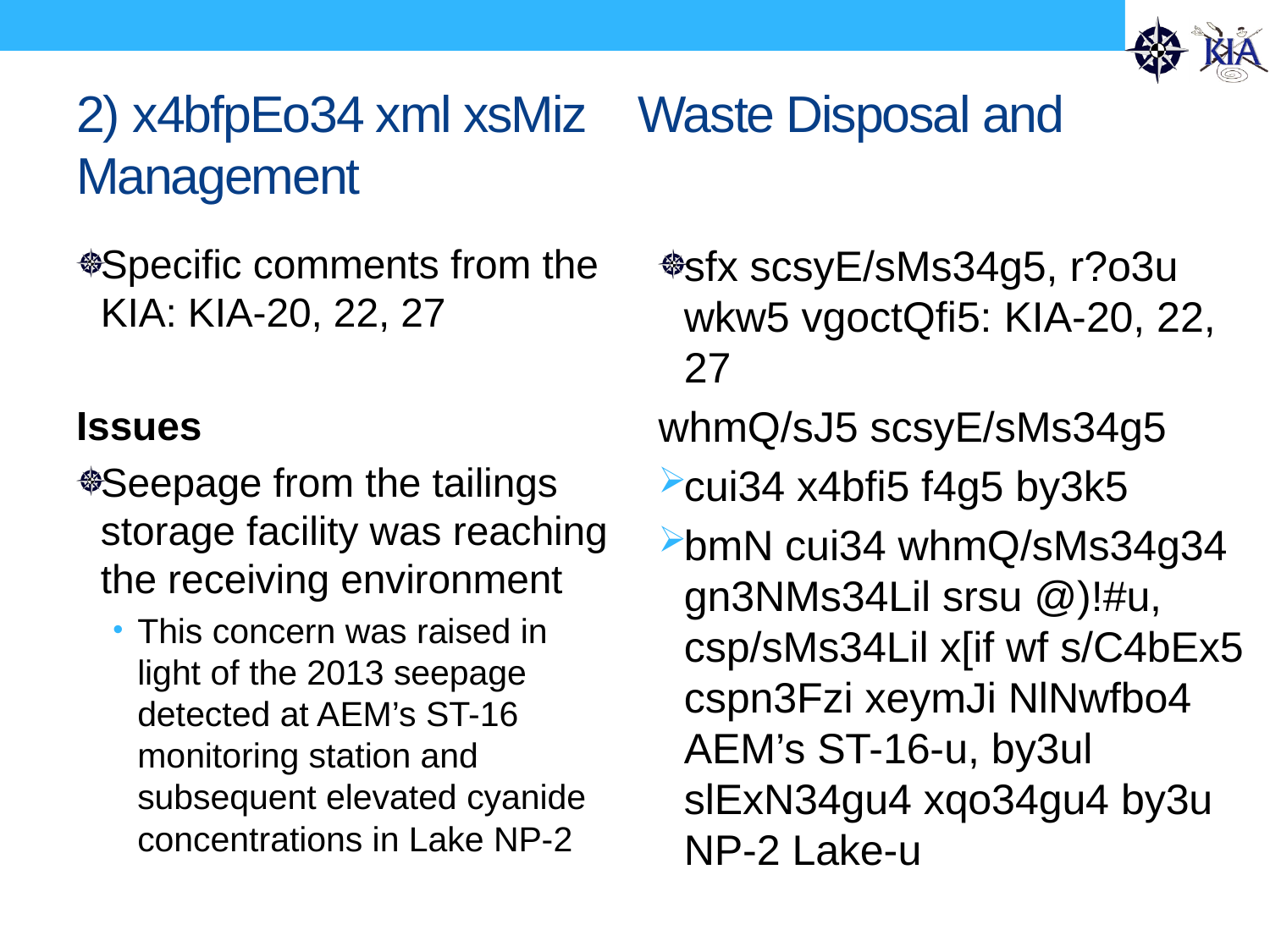

# 2) x4bfpEo34 xml xsMiz    Waste Disposal and Management
Specific comments from the KIA: KIA-20, 22, 27

Issues
Seepage from the tailings storage facility was reaching the receiving environment
This concern was raised in light of the 2013 seepage detected at AEM’s ST-16 monitoring station and subsequent elevated cyanide concentrations in Lake NP-2

sfx scsyE/sMs34g5, r?o3u wkw5 vgoctQfi5: KIA-20, 22, 27
whmQ/sJ5 scsyE/sMs34g5
cui34 x4bfi5 f4g5 by3k5
bmN cui34 whmQ/sMs34g34 gn3NMs34Lil srsu @)!#u, csp/sMs34Lil x[if wf s/C4bEx5 cspn3Fzi xeymJi NlNwfbo4 AEM’s ST-16-u, by3ul slExN34gu4 xqo34gu4 by3u NP-2 Lake-u